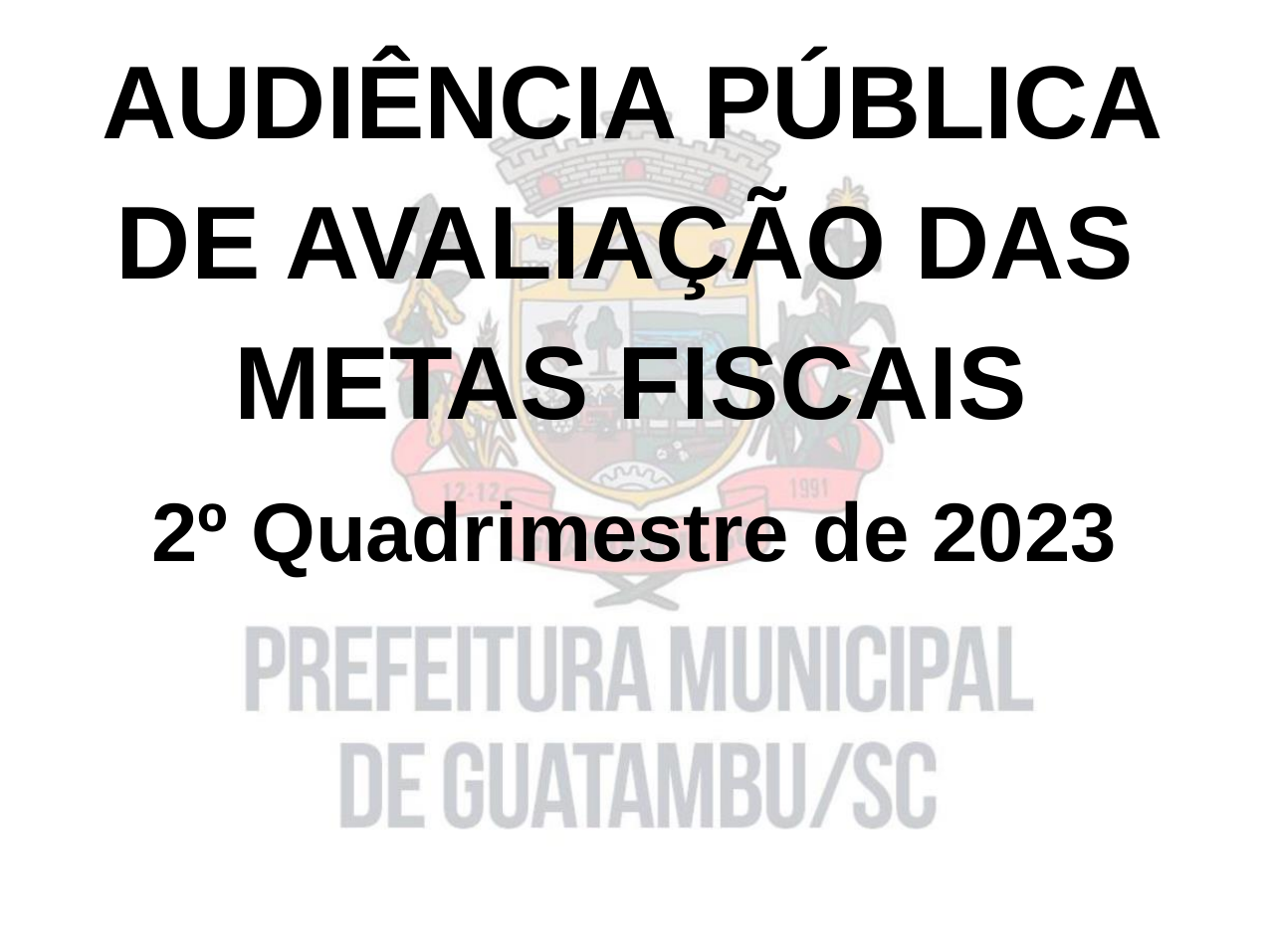

AUDIÊNCIA PÚBLICA
DE AVALIAÇÃO DAS
METAS FISCAIS
2º Quadrimestre de 2023